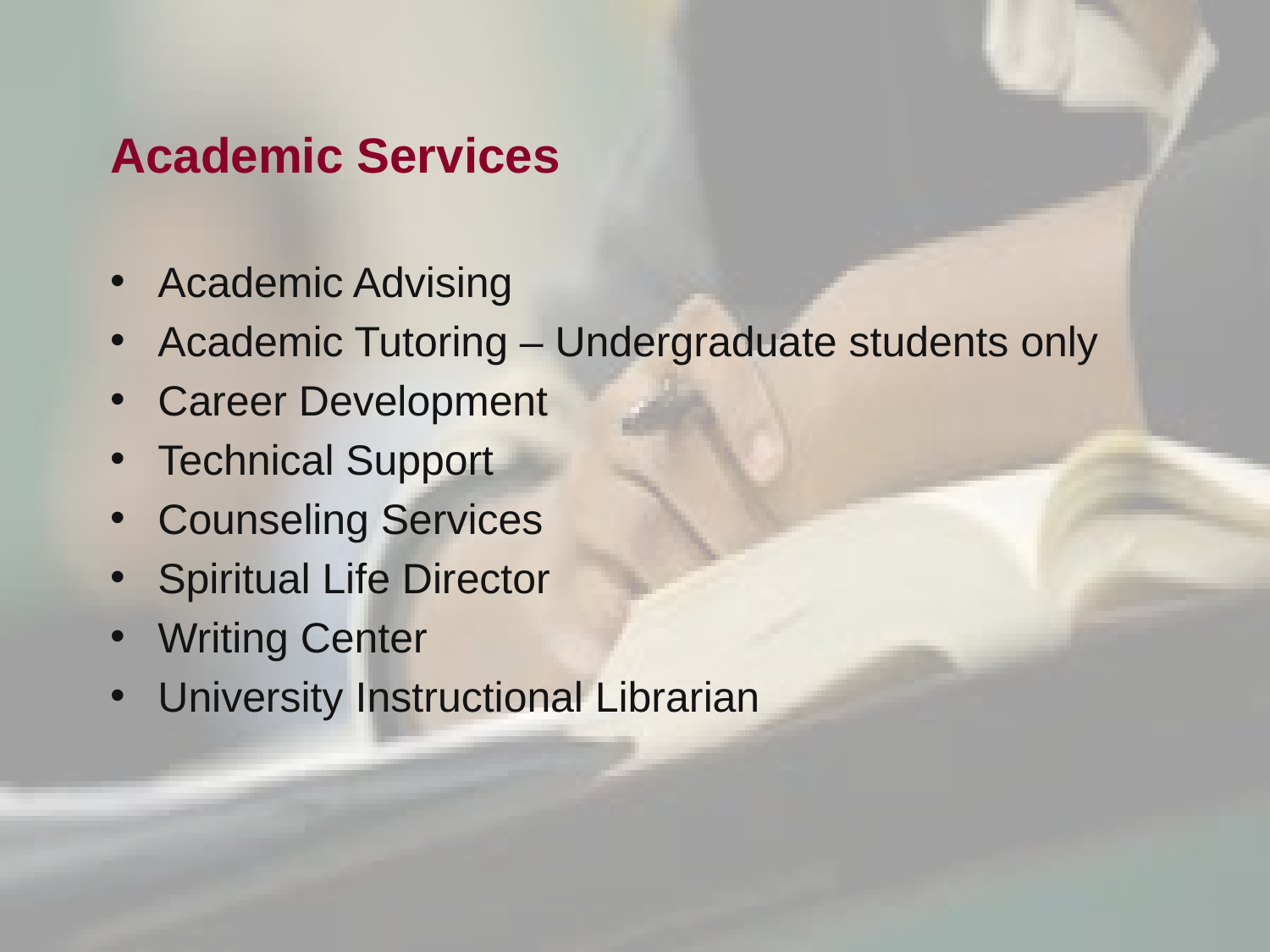

# Academic Services
Academic Advising
Academic Tutoring – Undergraduate students only
Career Development
Technical Support
Counseling Services
Spiritual Life Director
Writing Center
University Instructional Librarian